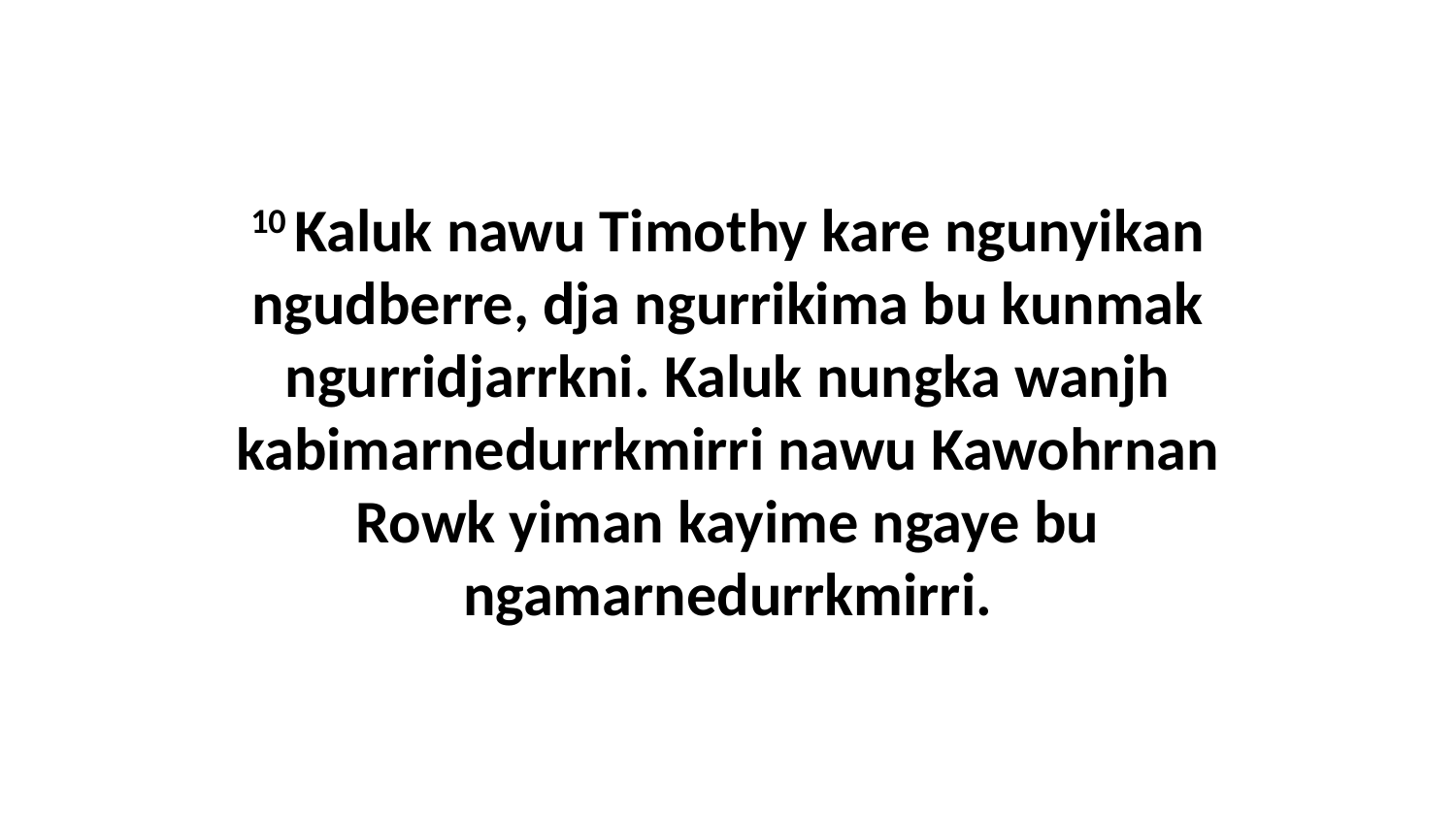

10 Kaluk nawu Timothy kare ngunyikan ngudberre, dja ngurrikima bu kunmak ngurridjarrkni. Kaluk nungka wanjh kabimarnedurrkmirri nawu Kawohrnan Rowk yiman kayime ngaye bu ngamarnedurrkmirri.